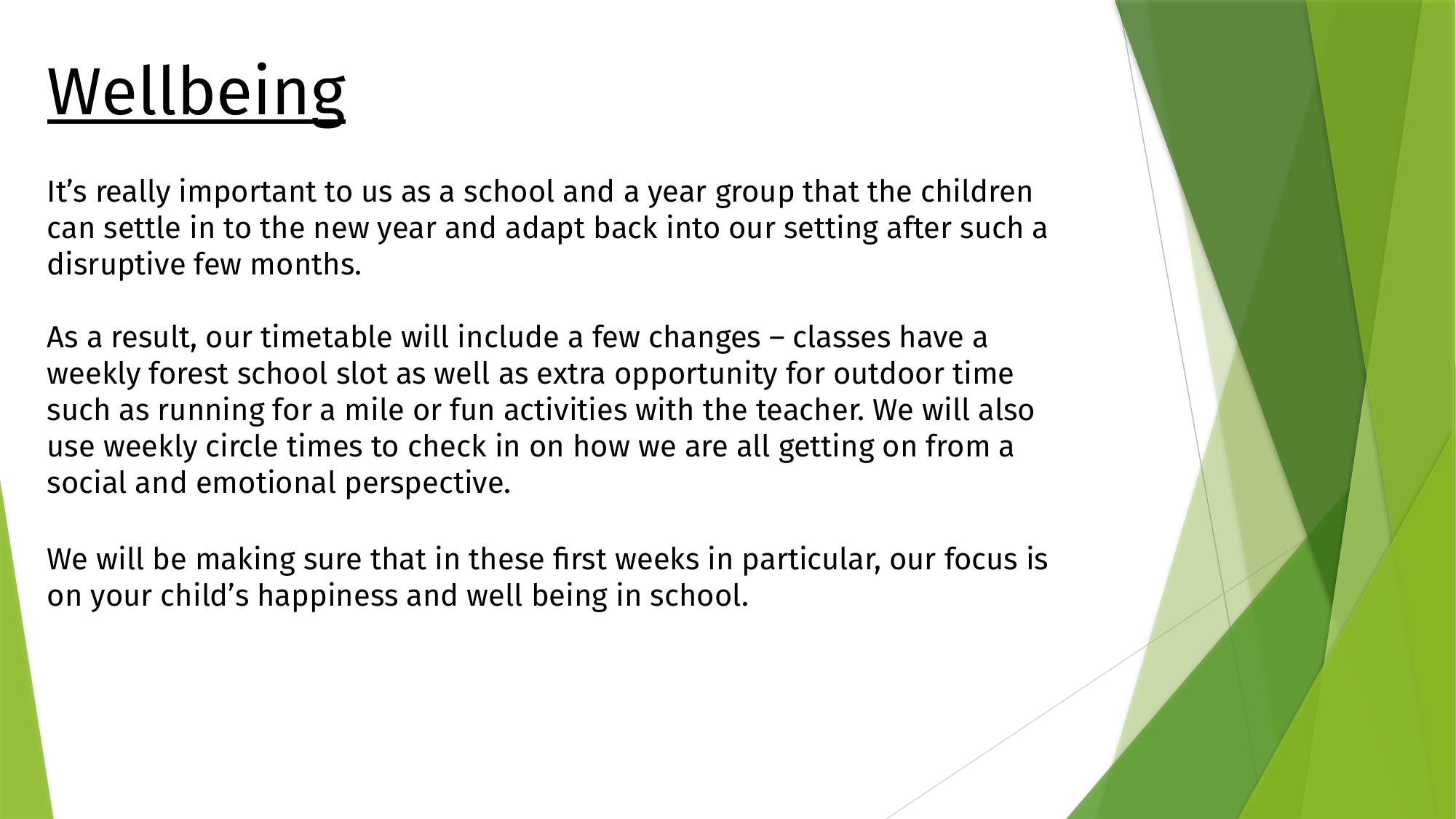

Wellbeing

It’s really important to us as a school and a year group that the children can settle in to the new year and adapt back into our setting after such a disruptive few months.

As a result, our timetable will include a few changes – classes have a weekly forest school slot as well as extra opportunity for outdoor time such as running for a mile or fun activities with the teacher. We will also use weekly circle times to check in on how we are all getting on from a social and emotional perspective.

We will be making sure that in these first weeks in particular, our focus is on your child’s happiness and well being in school.